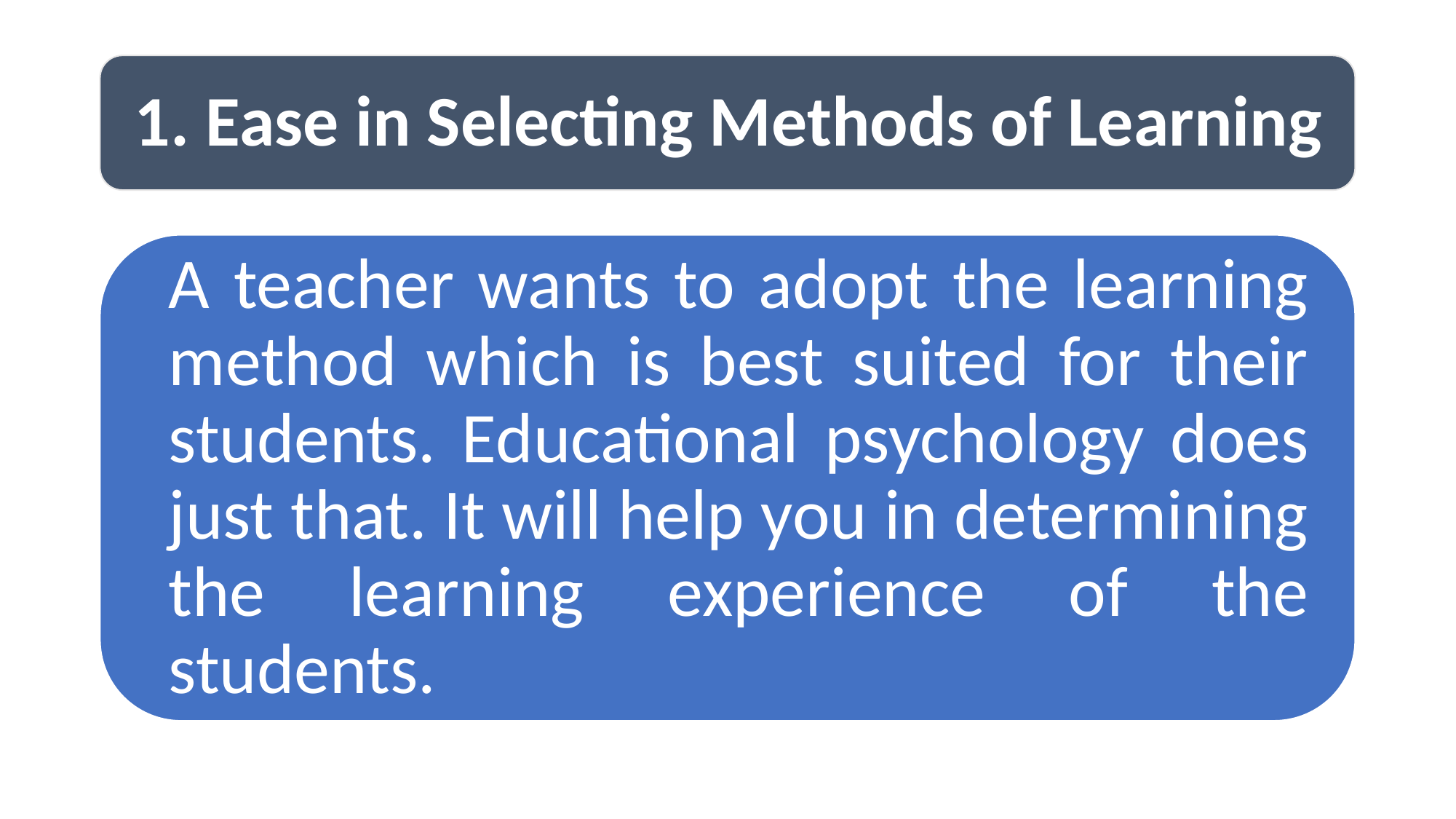

1. Ease in Selecting Methods of Learning
A teacher wants to adopt the learning method which is best suited for their students. Educational psychology does just that. It will help you in determining the learning experience of the students.